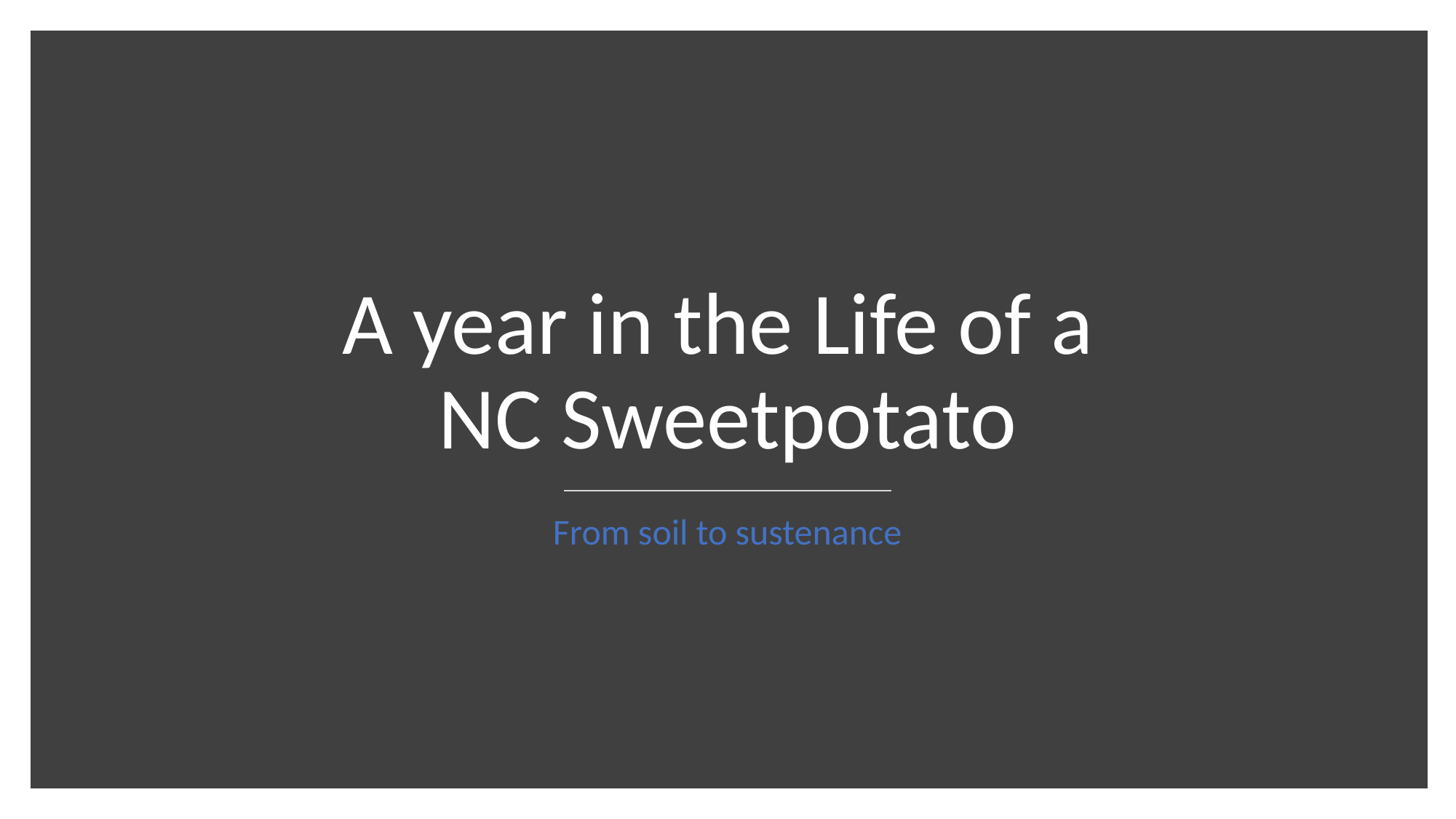

# A year in the Life of a NC Sweetpotato
From soil to sustenance